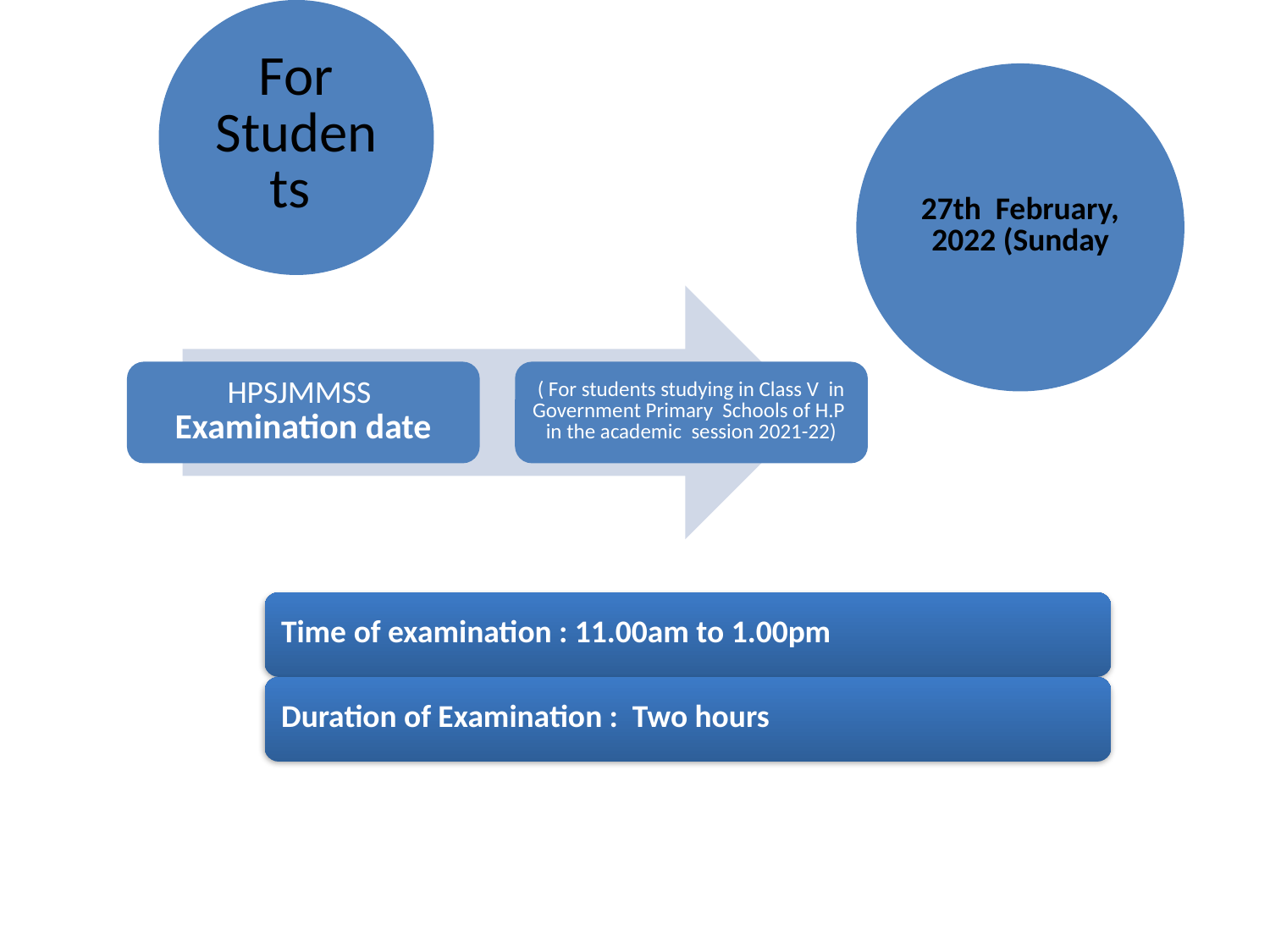

For Students
27th  February, 2022 (Sunday
HPSJMMSS  Examination date
( For students studying in Class V  in Government Primary  Schools of H.P  in the academic  session 2021-22)
Time of examination : 11.00am to 1.00pm
Duration of Examination :  Two hours